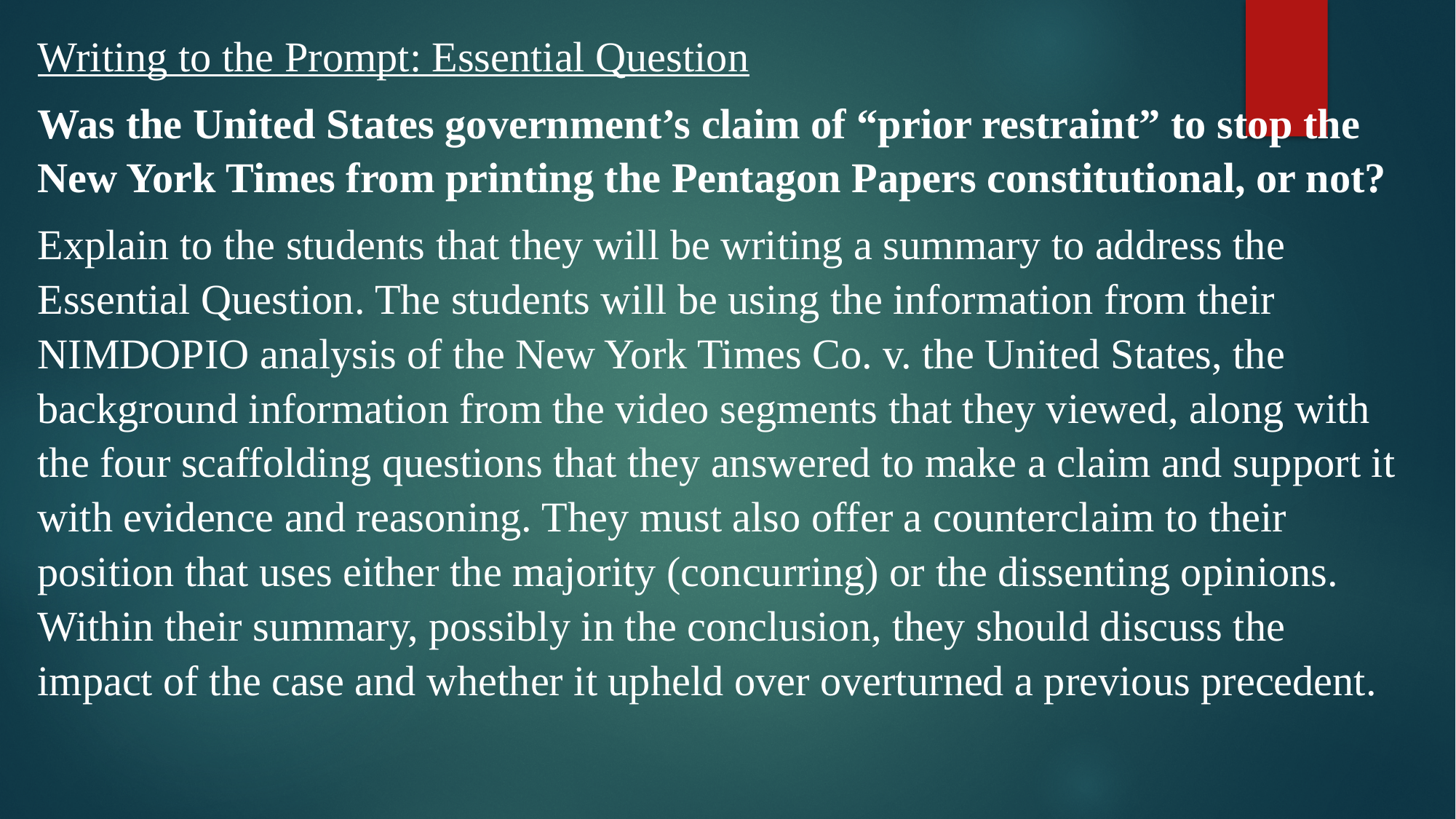

Writing to the Prompt: Essential Question
Was the United States government’s claim of “prior restraint” to stop the New York Times from printing the Pentagon Papers constitutional, or not?
Explain to the students that they will be writing a summary to address the Essential Question. The students will be using the information from their NIMDOPIO analysis of the New York Times Co. v. the United States, the background information from the video segments that they viewed, along with the four scaffolding questions that they answered to make a claim and support it with evidence and reasoning. They must also offer a counterclaim to their position that uses either the majority (concurring) or the dissenting opinions. Within their summary, possibly in the conclusion, they should discuss the impact of the case and whether it upheld over overturned a previous precedent.